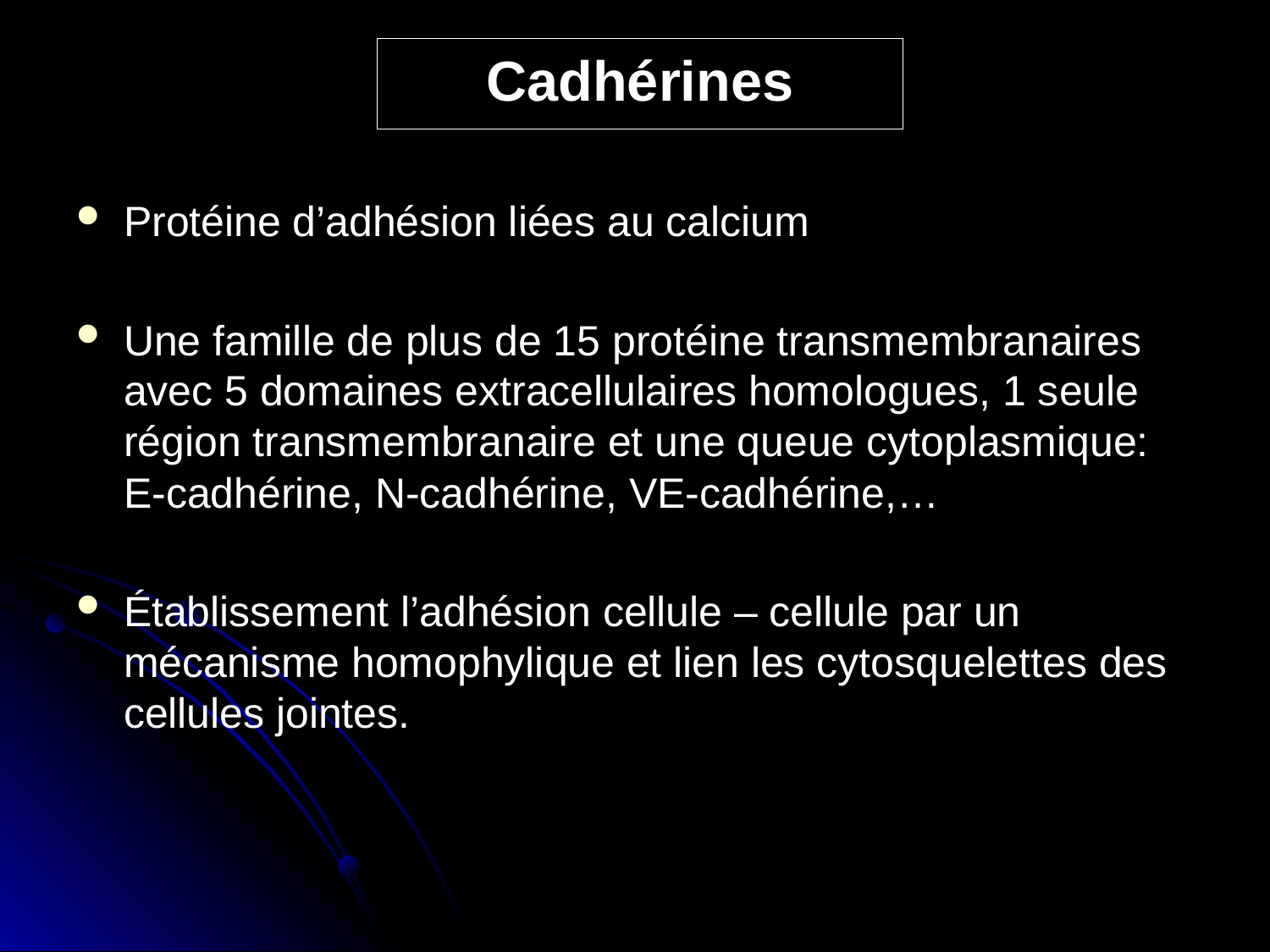

Cadhérines
Protéine d’adhésion liées au calcium

Une famille de plus de 15 protéine transmembranaires  avec 5 domaines extracellulaires homologues, 1 seule région transmembranaire et une queue cytoplasmique: E-cadhérine, N-cadhérine, VE-cadhérine,…

Établissement l’adhésion cellule – cellule par un mécanisme homophylique et lien les cytosquelettes des cellules jointes.